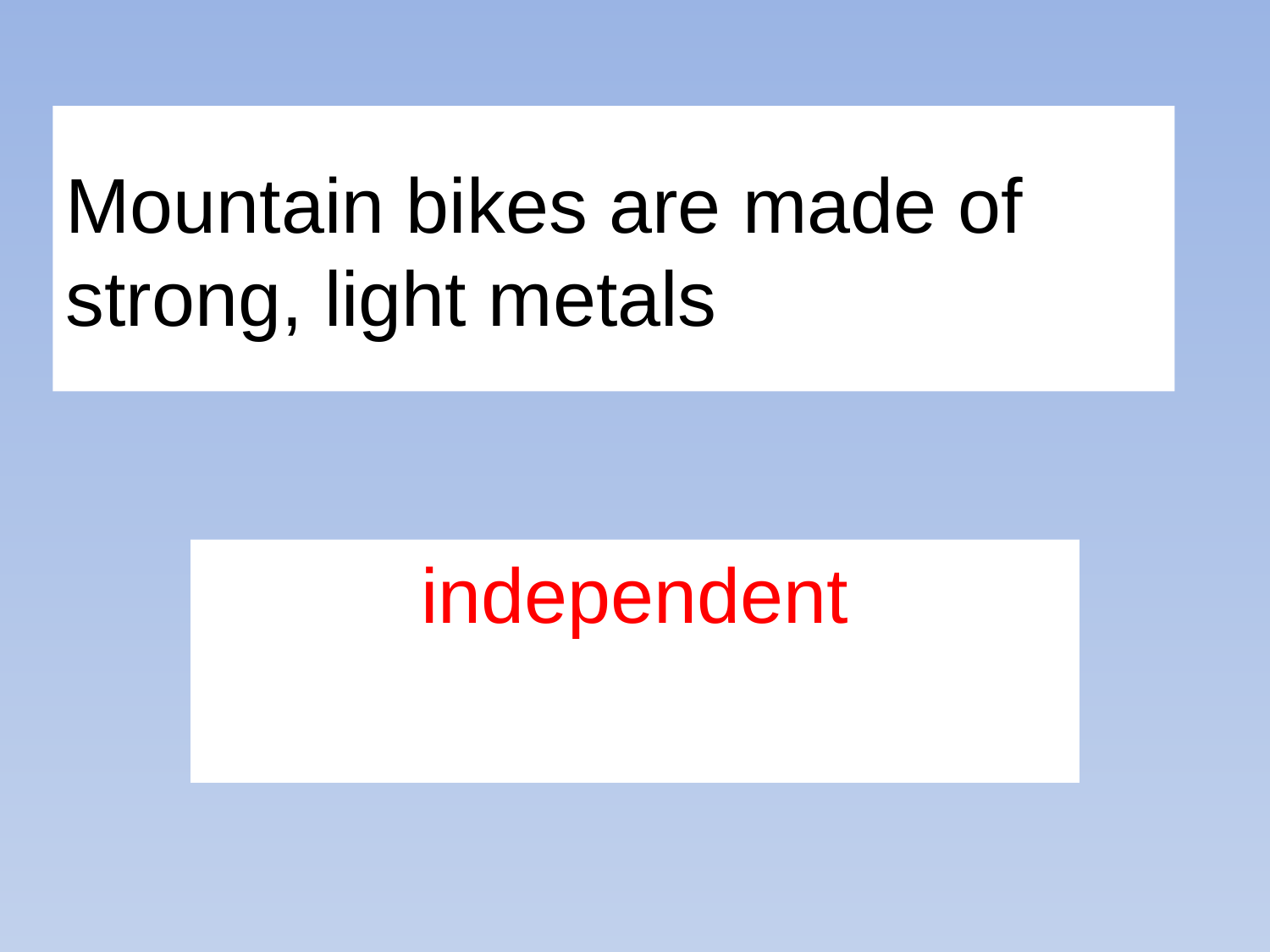

# Mountain bikes are made of strong, light metals
independent